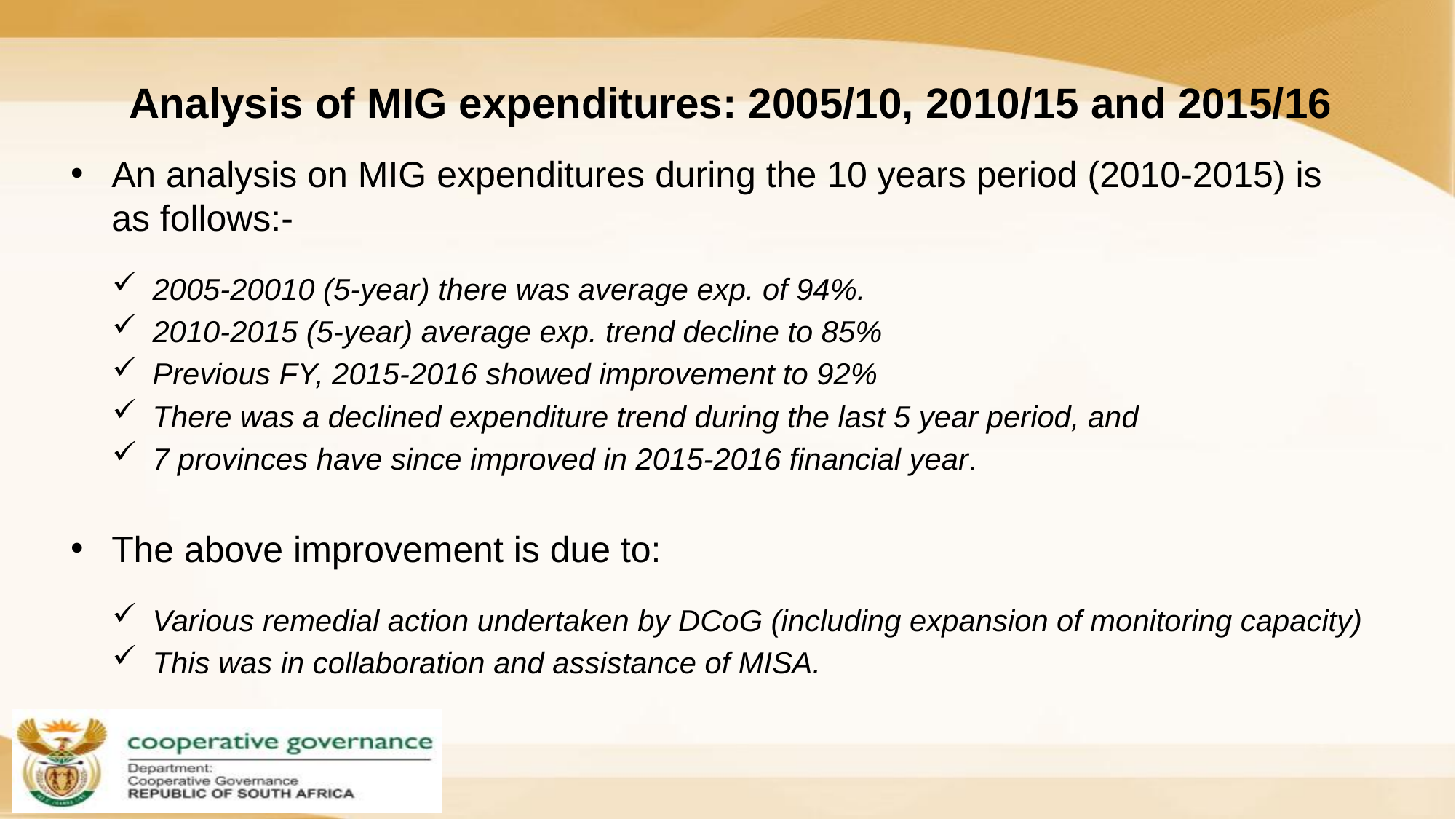

# Analysis of MIG expenditures: 2005/10, 2010/15 and 2015/16
An analysis on MIG expenditures during the 10 years period (2010-2015) is as follows:-

2005-20010 (5-year) there was average exp. of 94%.
2010-2015 (5-year) average exp. trend decline to 85%
Previous FY, 2015-2016 showed improvement to 92%
There was a declined expenditure trend during the last 5 year period, and
7 provinces have since improved in 2015-2016 financial year.

The above improvement is due to:

Various remedial action undertaken by DCoG (including expansion of monitoring capacity)
This was in collaboration and assistance of MISA.